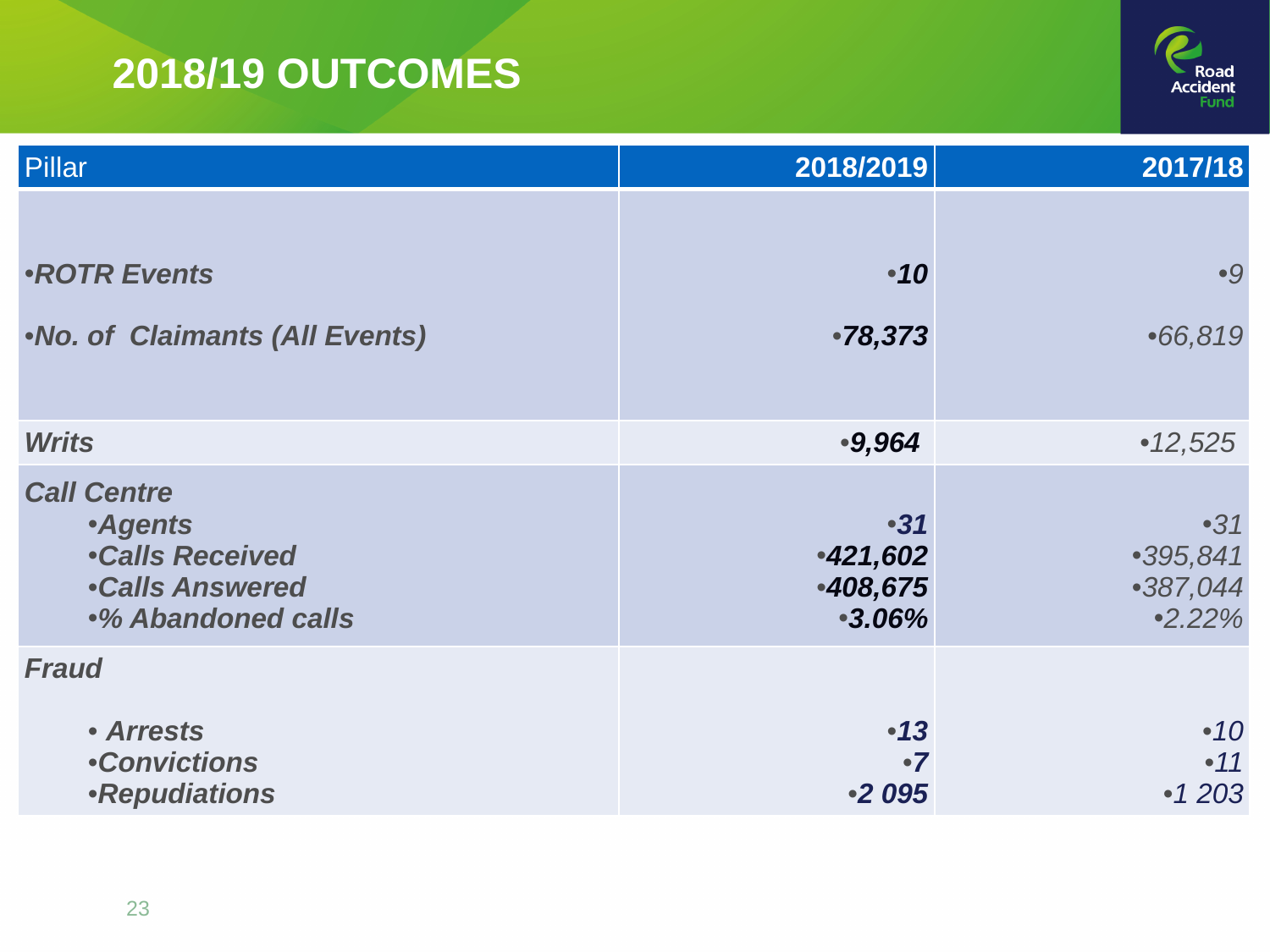

2018/19 OUTCOMES

| Pillar | 2018/2019 | 2017/18 |
| --- | --- | --- |
| ROTR Events No. of Claimants (All Events) | 10 78,373 | 9 66,819 |
| Writs | 9,964 | 12,525 |
| Call Centre Agents Calls Received Calls Answered % Abandoned calls | 31 421,602 408,675 3.06% | 31 395,841 387,044 2.22% |
| Fraud Arrests Convictions Repudiations | 13 7 2 095 | 10 11 1 203 |

23